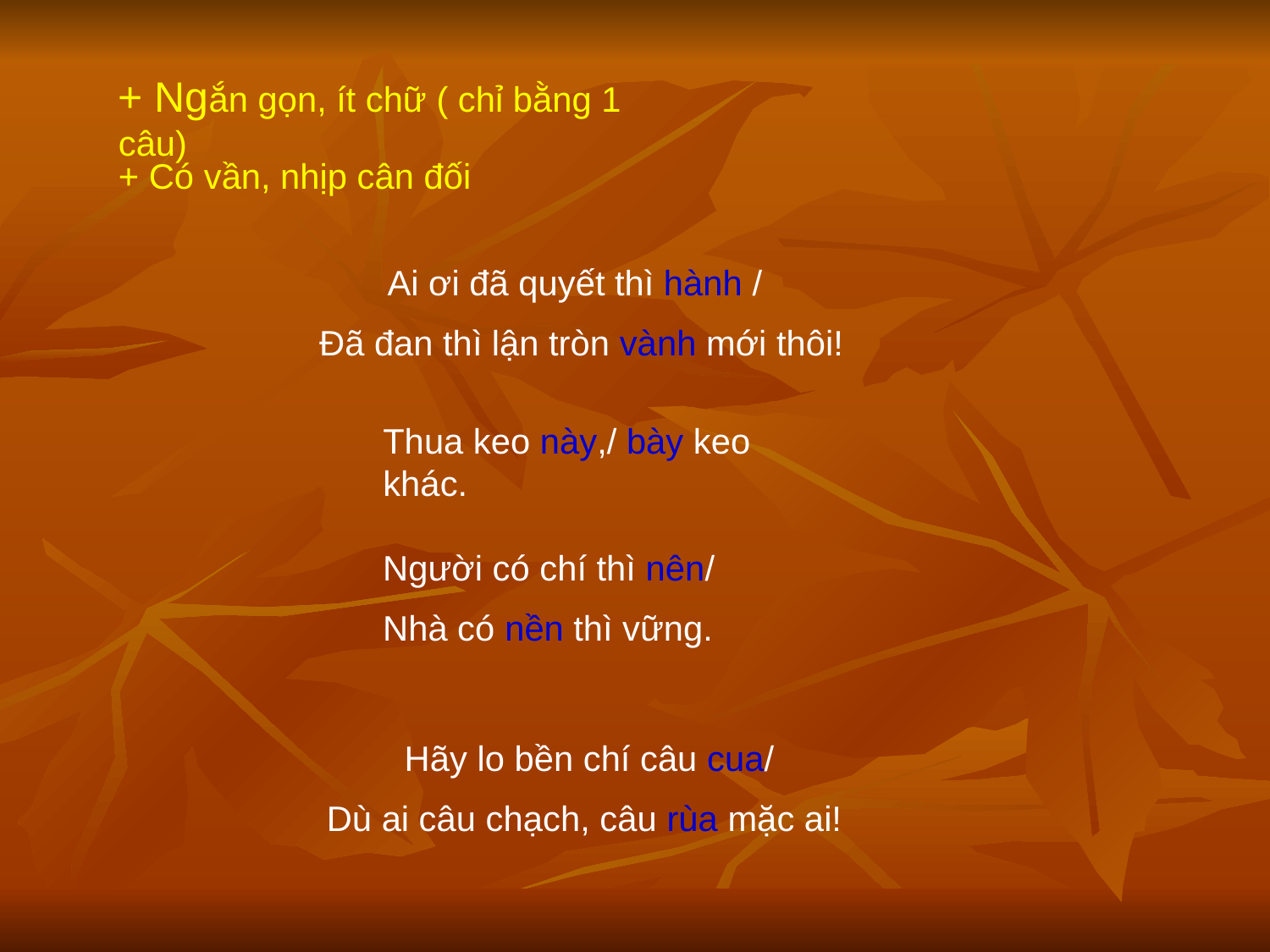

+ Ngắn gọn, ít chữ ( chỉ bằng 1 câu)
+ Có vần, nhịp cân đối
       Ai ơi đã quyết thì hành /
Đã đan thì lận tròn vành mới thôi!
Thua keo này,/ bày keo khác.
Người có chí thì nên/
Nhà có nền thì vững.
            Hãy lo bền chí câu cua/
    Dù ai câu chạch, câu rùa mặc ai!